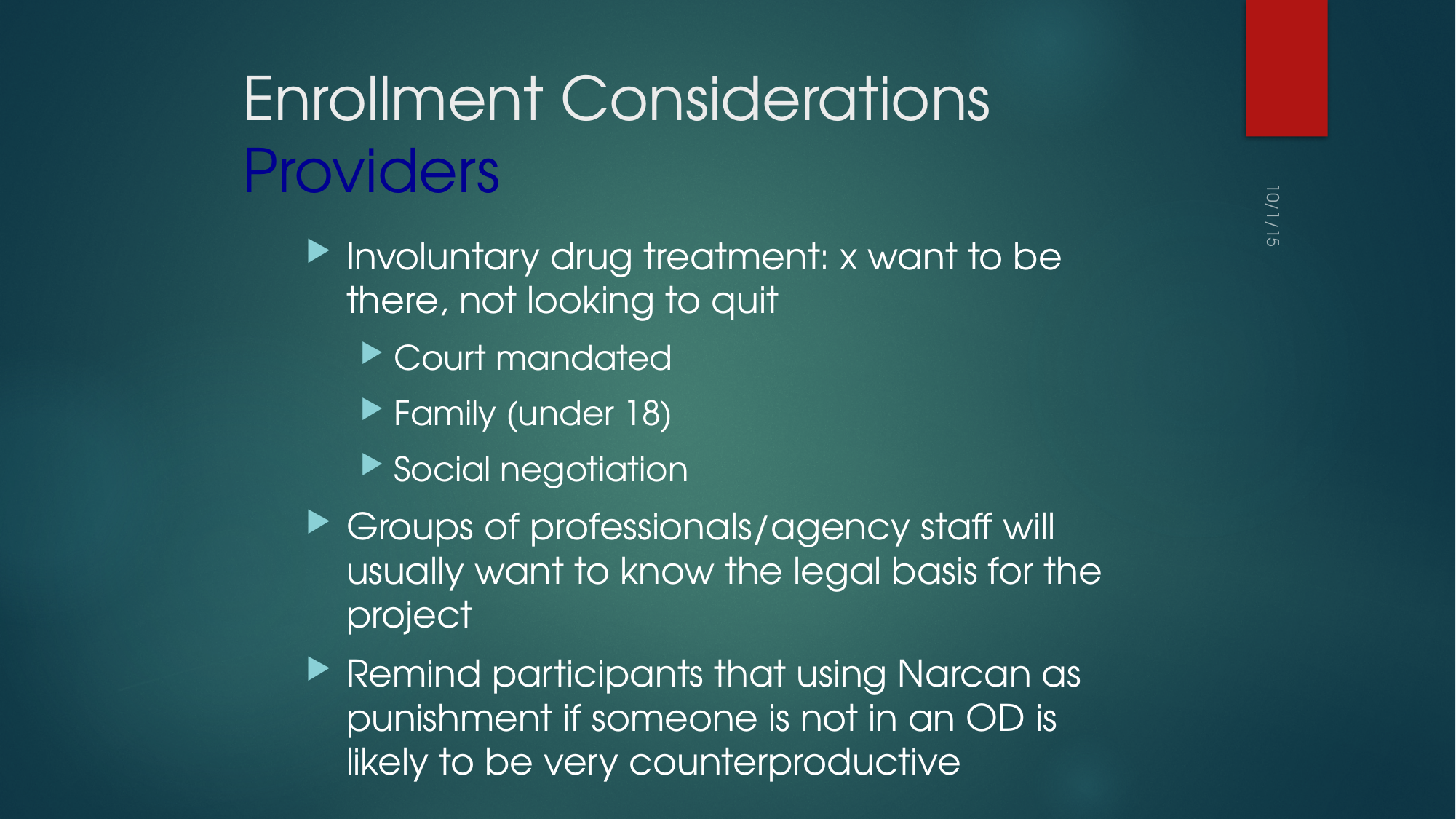

# Enrollment Considerations Providers
10/1/15
Involuntary drug treatment: x want to be there, not looking to quit
Court mandated
Family (under 18)
Social negotiation
Groups of professionals/agency staff will usually want to know the legal basis for the project
Remind participants that using Narcan as punishment if someone is not in an OD is likely to be very counterproductive